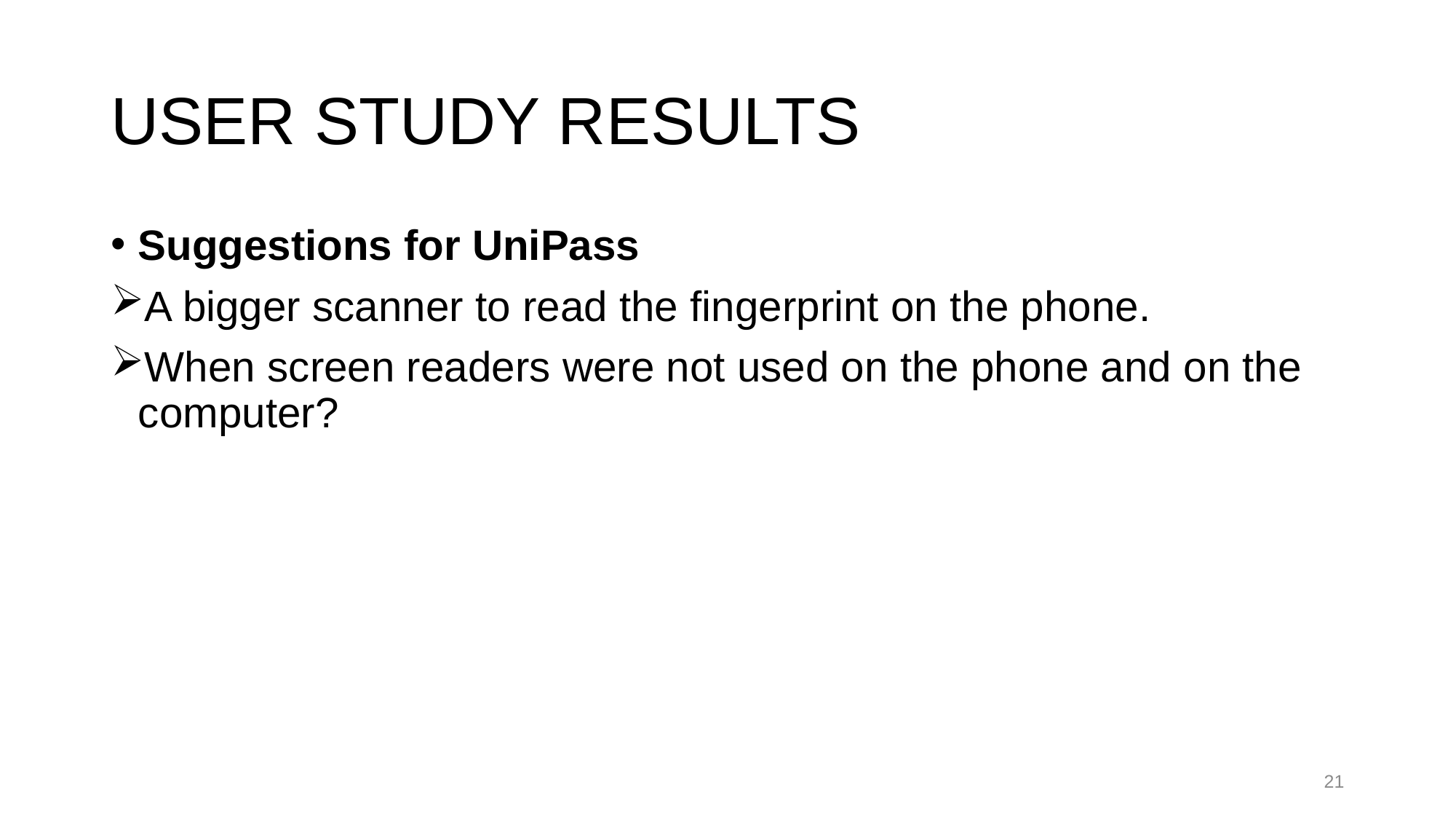

# USER STUDY RESULTS
Suggestions for UniPass
A bigger scanner to read the fingerprint on the phone.
When screen readers were not used on the phone and on the computer?
21